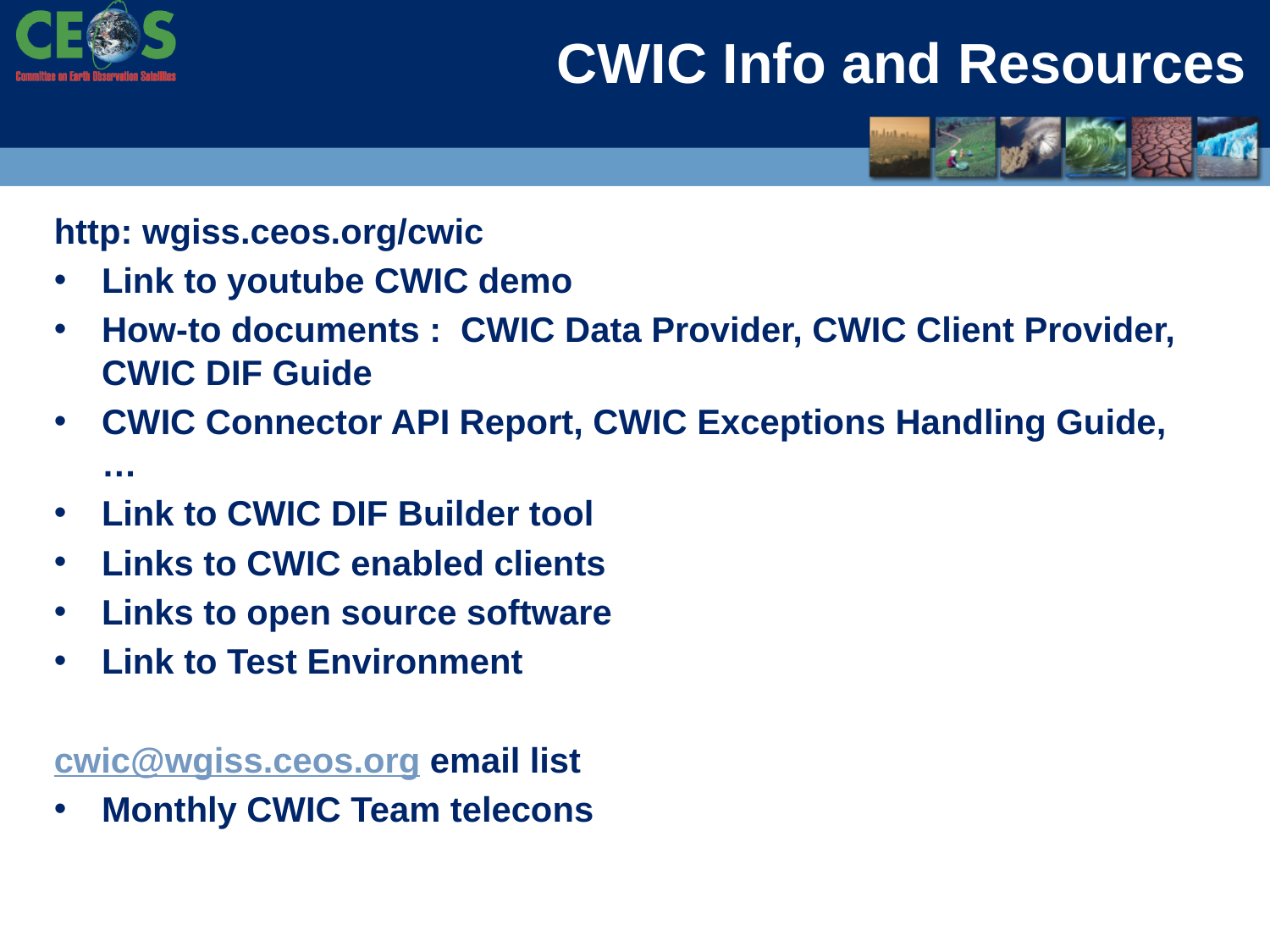

# CWIC Info and Resources
http: wgiss.ceos.org/cwic
Link to youtube CWIC demo
How-to documents :  CWIC Data Provider, CWIC Client Provider, CWIC DIF Guide
CWIC Connector API Report, CWIC Exceptions Handling Guide,…
Link to CWIC DIF Builder tool
Links to CWIC enabled clients
Links to open source software
Link to Test Environment

cwic@wgiss.ceos.org email list
Monthly CWIC Team telecons